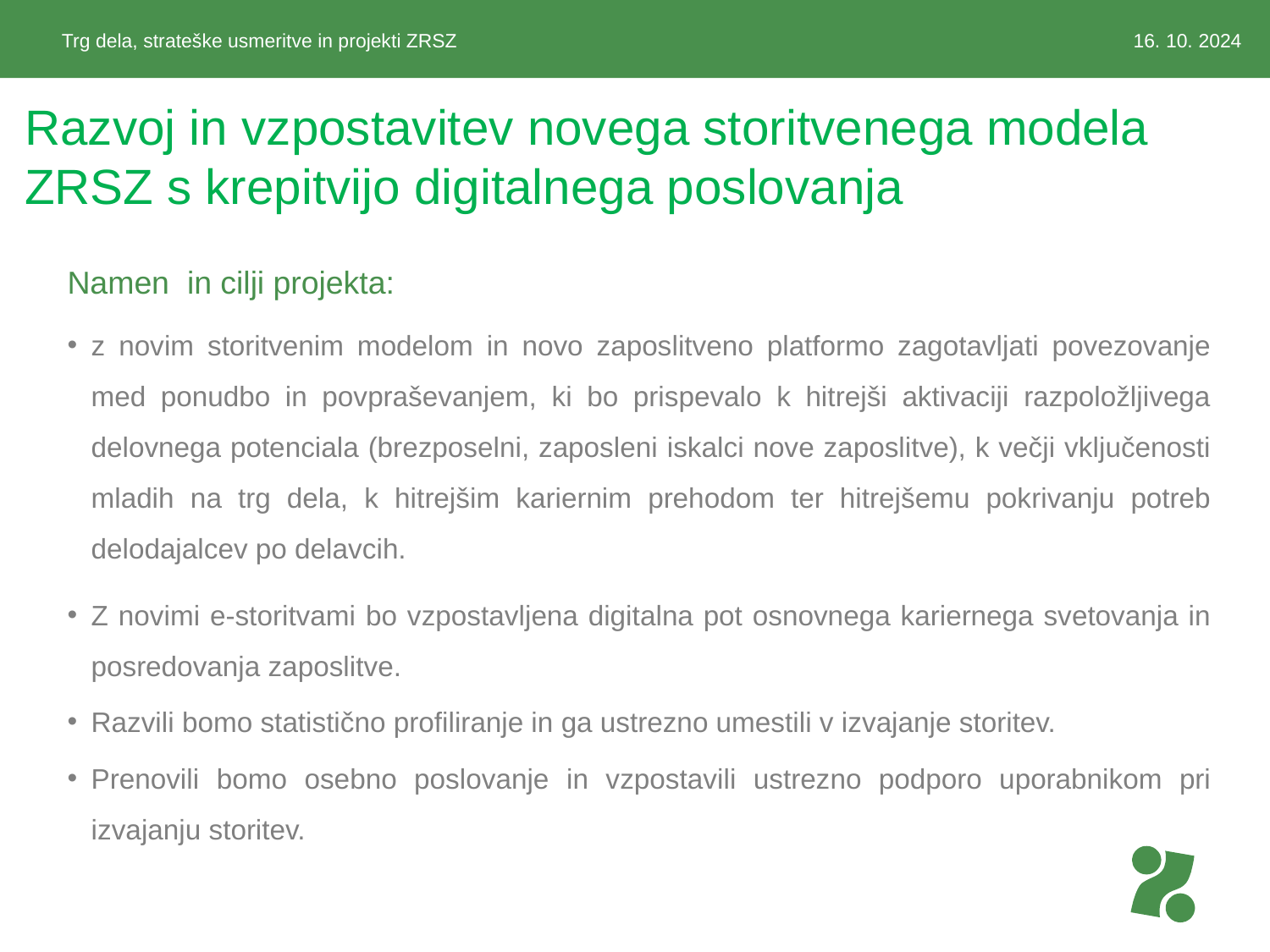

Trg dela, strateške usmeritve in projekti ZRSZ
16. 10. 2024
# Razvoj in vzpostavitev novega storitvenega modela ZRSZ s krepitvijo digitalnega poslovanja
Namen  in cilji projekta:
z novim storitvenim modelom in novo zaposlitveno platformo zagotavljati povezovanje med ponudbo in povpraševanjem, ki bo prispevalo k hitrejši aktivaciji razpoložljivega delovnega potenciala (brezposelni, zaposleni iskalci nove zaposlitve), k večji vključenosti mladih na trg dela, k hitrejšim kariernim prehodom ter hitrejšemu pokrivanju potreb delodajalcev po delavcih.
Z novimi e-storitvami bo vzpostavljena digitalna pot osnovnega kariernega svetovanja in posredovanja zaposlitve.
Razvili bomo statistično profiliranje in ga ustrezno umestili v izvajanje storitev.
Prenovili bomo osebno poslovanje in vzpostavili ustrezno podporo uporabnikom pri izvajanju storitev.